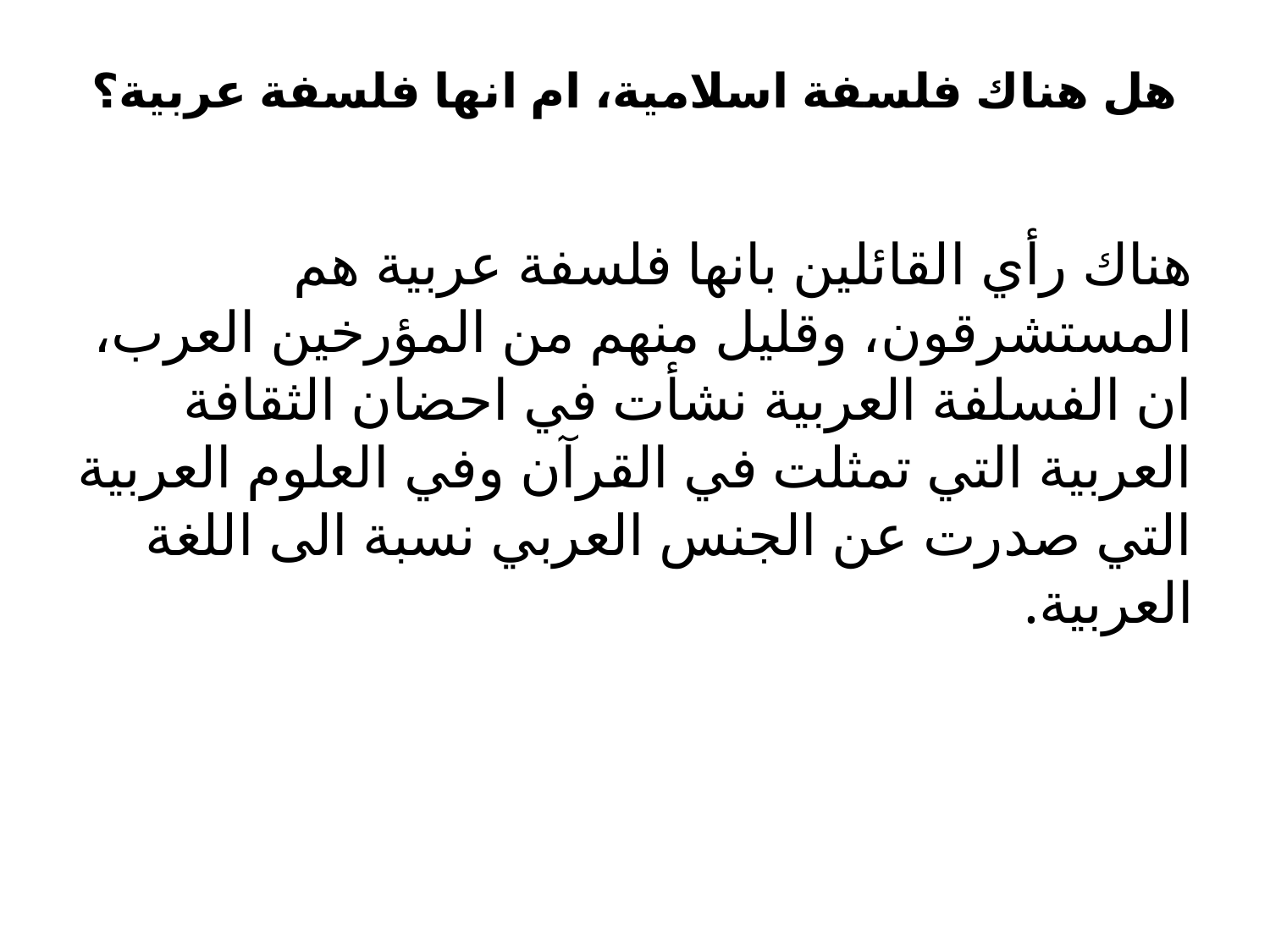

# هل هناك فلسفة اسلامية، ام انها فلسفة عربية؟
هناك رأي القائلين بانها فلسفة عربية هم المستشرقون، وقليل منهم من المؤرخين العرب، ان الفسلفة العربية نشأت في احضان الثقافة العربية التي تمثلت في القرآن وفي العلوم العربية التي صدرت عن الجنس العربي نسبة الى اللغة العربية.